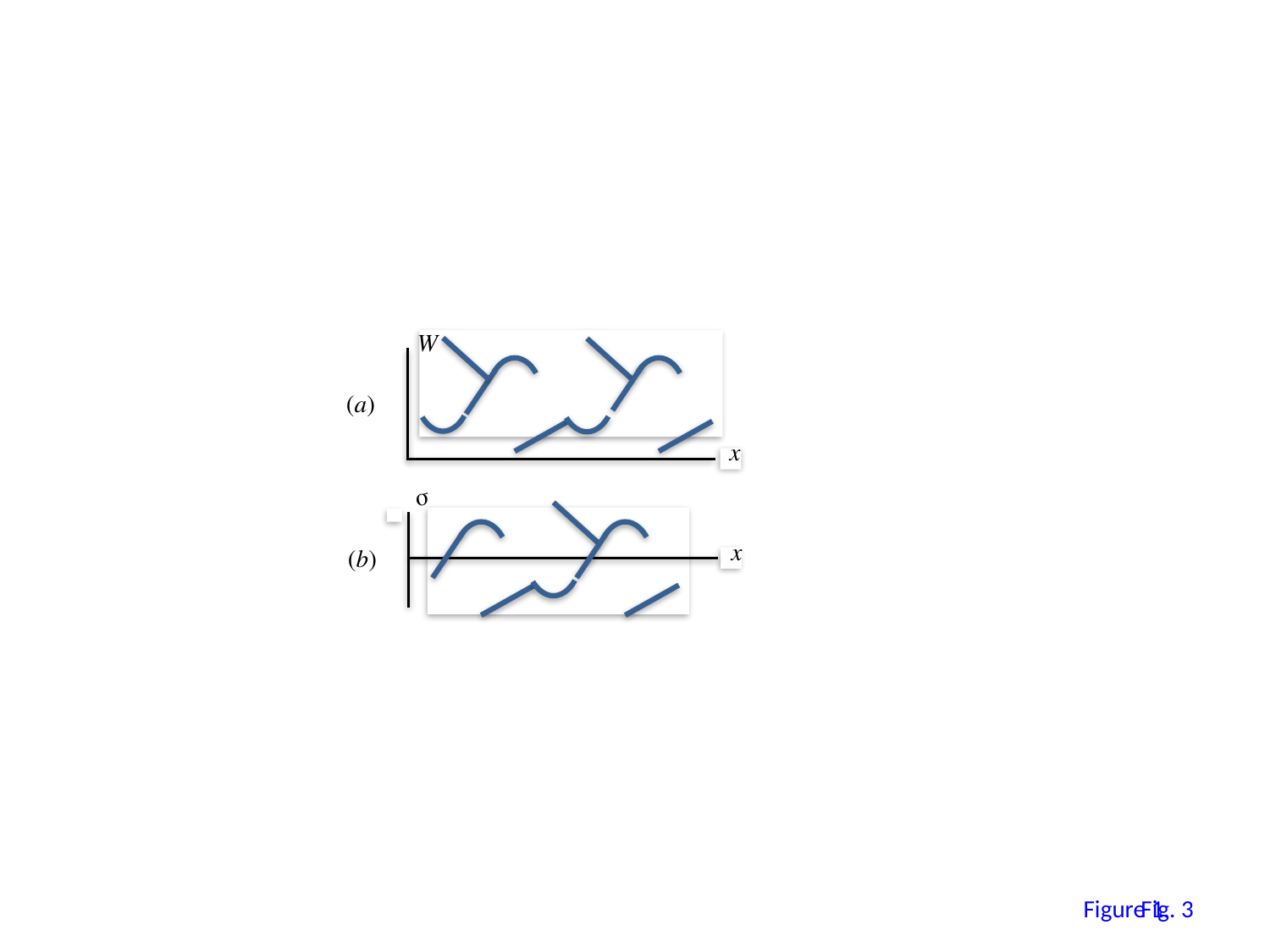

W

(a)
x

σ

x
(b)

3